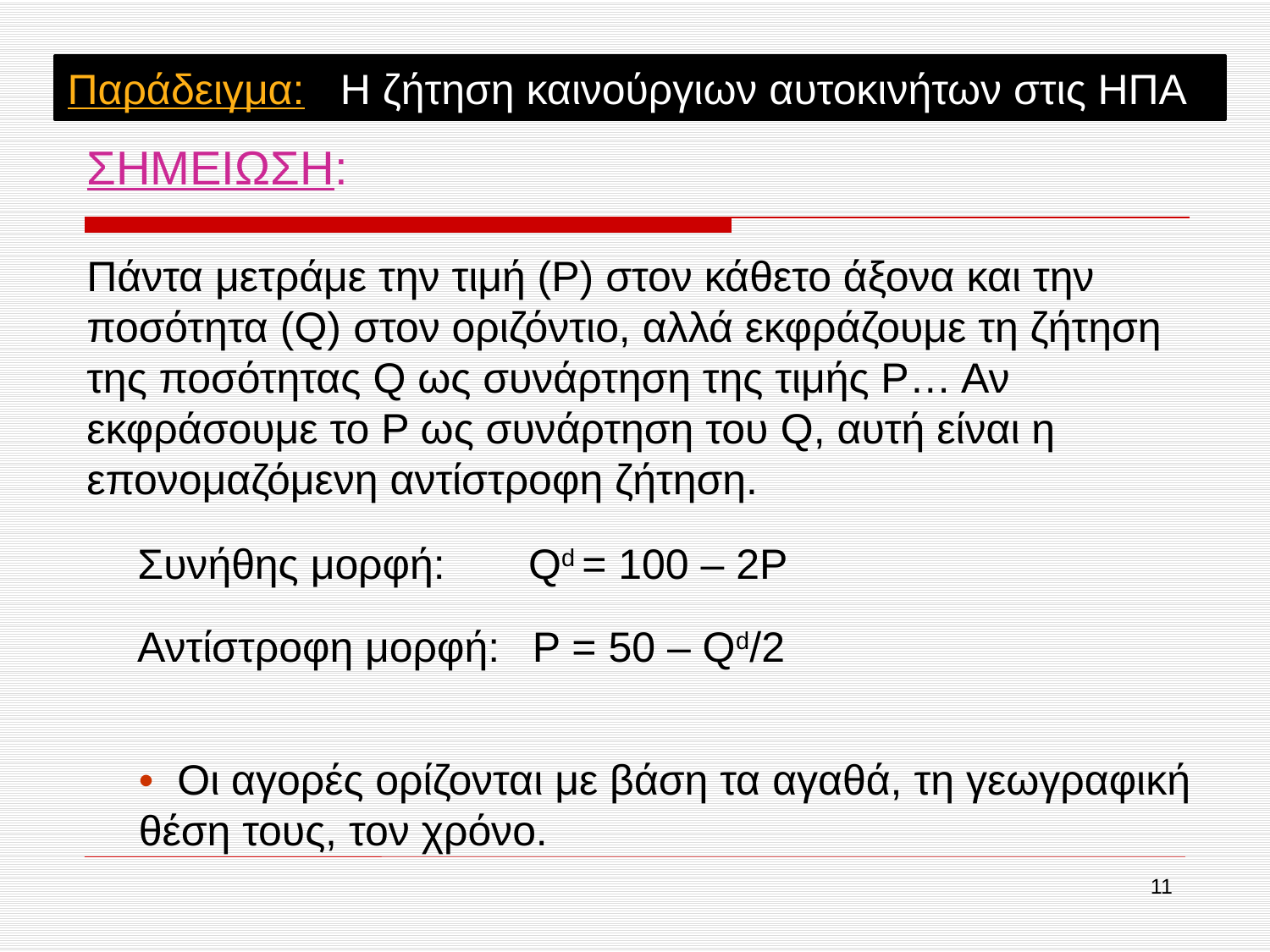

Παράδειγμα:   Η ζήτηση καινούργιων αυτοκινήτων στις ΗΠΑ
# ΣΗΜΕΙΩΣΗ:
Πάντα μετράμε την τιμή (Ρ) στον κάθετο άξονα και την ποσότητα (Q) στον οριζόντιο, αλλά εκφράζουμε τη ζήτηση της ποσότητας Q ως συνάρτηση της τιμής Ρ… Αν εκφράσουμε το Ρ ως συνάρτηση του Q, αυτή είναι η επονομαζόμενη αντίστροφη ζήτηση.
Συνήθης μορφή:       Qd = 100 – 2P

Αντίστροφη μορφή:   P = 50 – Qd/2

•  Οι αγορές ορίζονται με βάση τα αγαθά, τη γεωγραφική θέση τους, τον χρόνο.
11